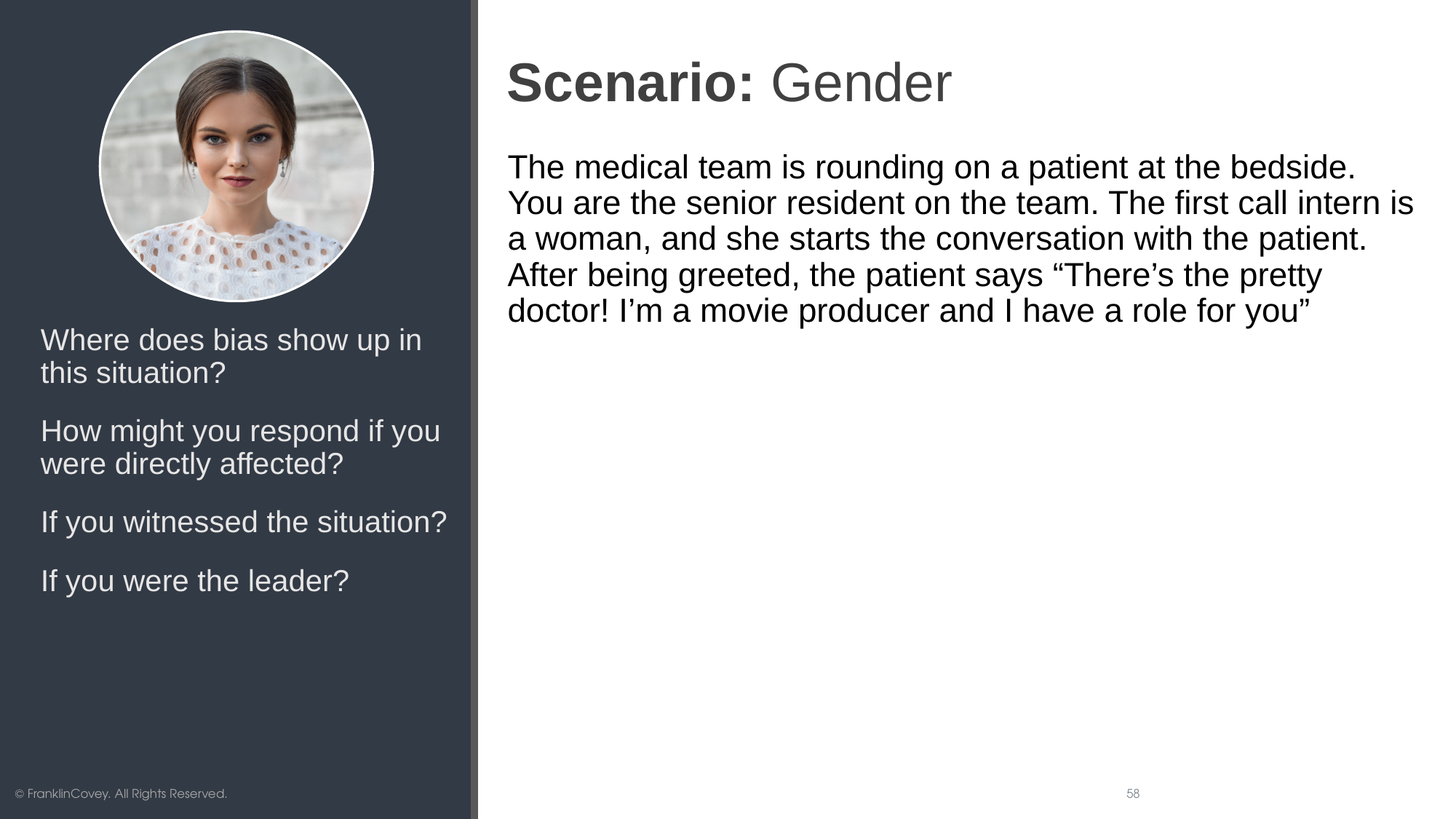

# Scenario: Gender
The medical team is rounding on a patient at the bedside. You are the senior resident on the team. The first call intern is a woman, and she starts the conversation with the patient. After being greeted, the patient says “There’s the pretty doctor! I’m a movie producer and I have a role for you”